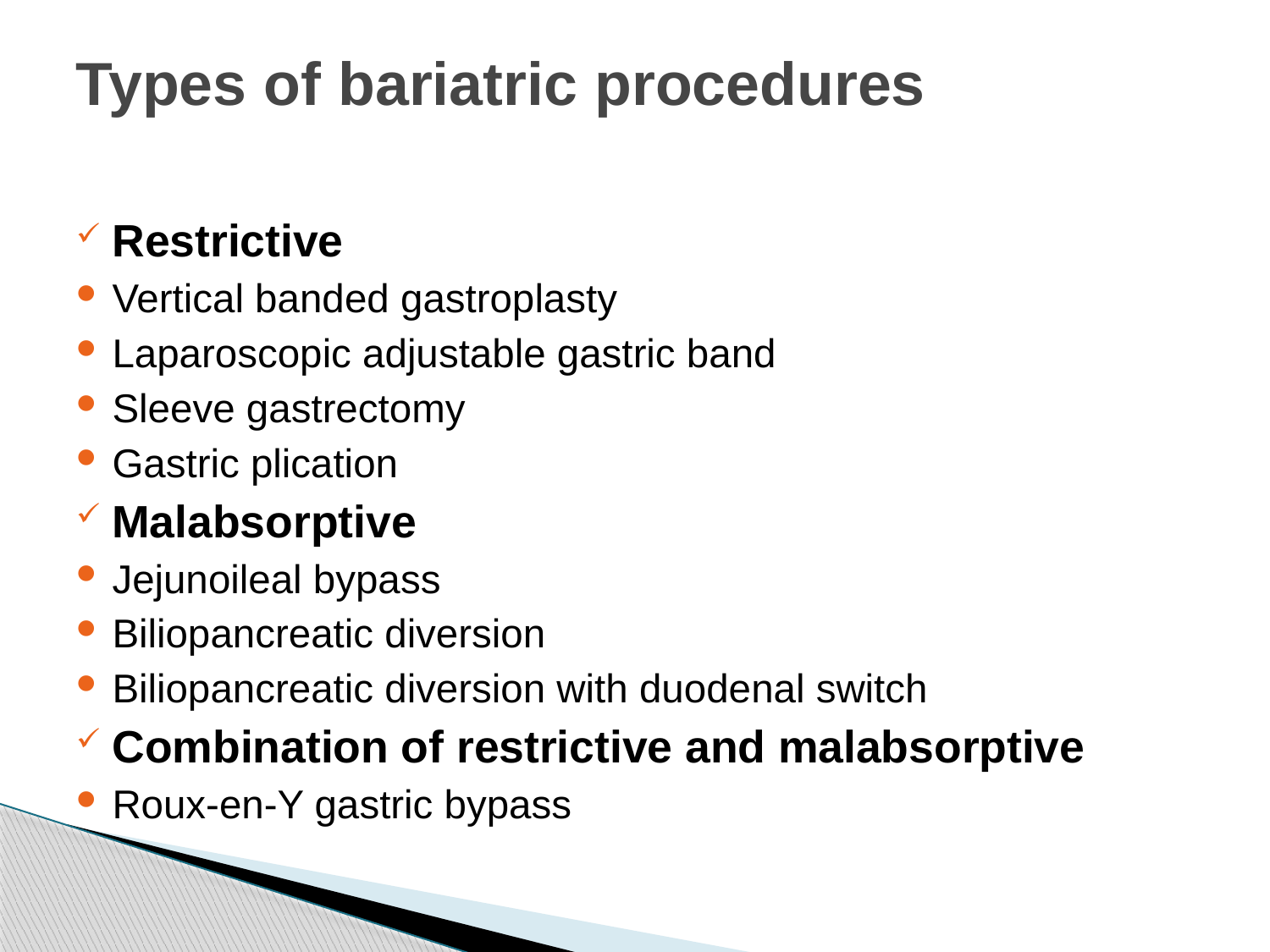

# Types of bariatric procedures
Restrictive
Vertical banded gastroplasty
Laparoscopic adjustable gastric band
Sleeve gastrectomy
Gastric plication
Malabsorptive
Jejunoileal bypass
Biliopancreatic diversion
Biliopancreatic diversion with duodenal switch
Combination of restrictive and malabsorptive
Roux-en-Y gastric bypass